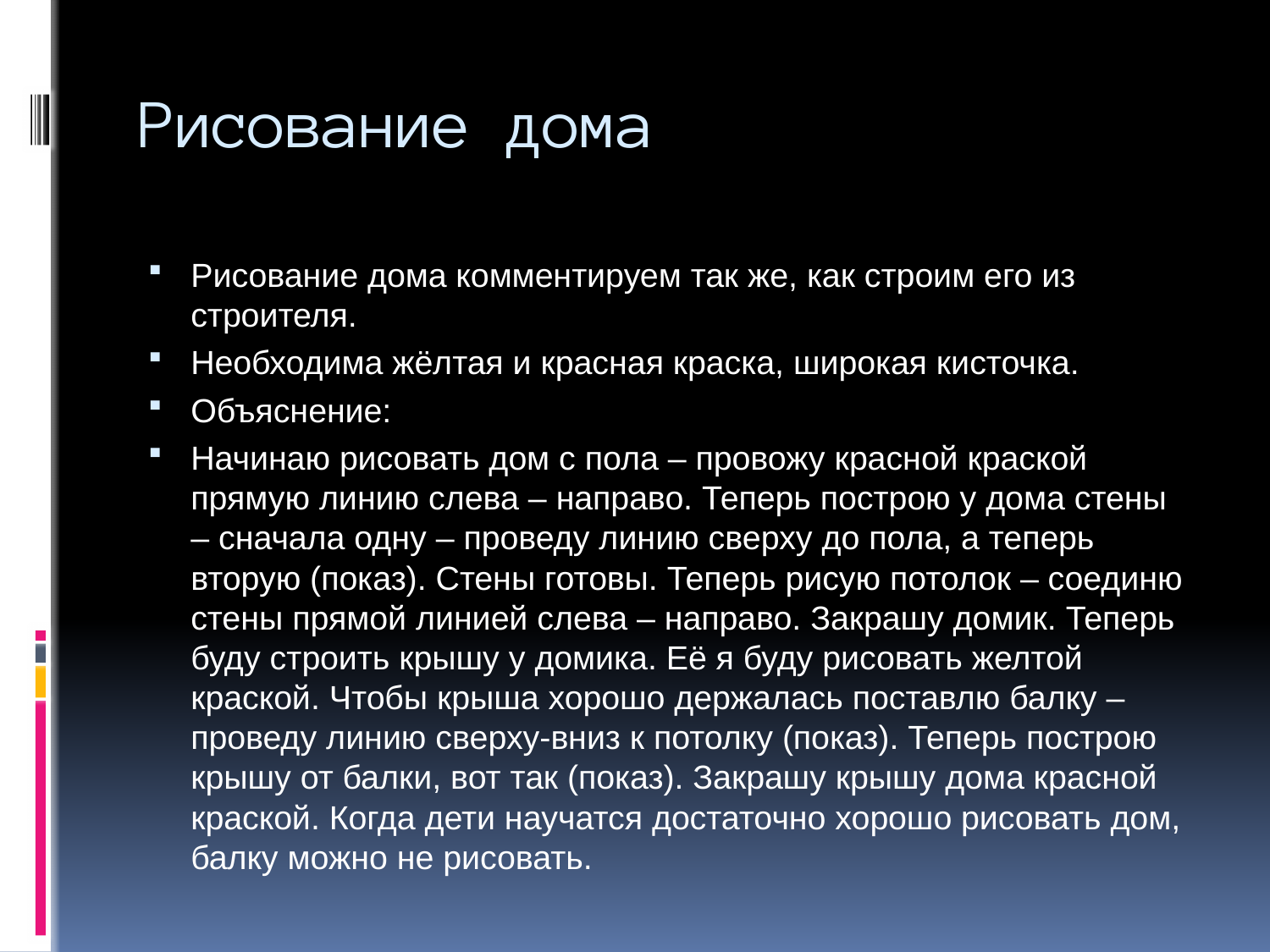

# Рисование дома
Рисование дома комментируем так же, как строим его из строителя.
Необходима жёлтая и красная краска, широкая кисточка.
Объяснение:
Начинаю рисовать дом с пола – провожу красной краской прямую линию слева – направо. Теперь построю у дома стены – сначала одну – проведу линию сверху до пола, а теперь вторую (показ). Стены готовы. Теперь рисую потолок – соединю стены прямой линией слева – направо. Закрашу домик. Теперь буду строить крышу у домика. Её я буду рисовать желтой краской. Чтобы крыша хорошо держалась поставлю балку – проведу линию сверху-вниз к потолку (показ). Теперь построю крышу от балки, вот так (показ). Закрашу крышу дома красной краской. Когда дети научатся достаточно хорошо рисовать дом, балку можно не рисовать.